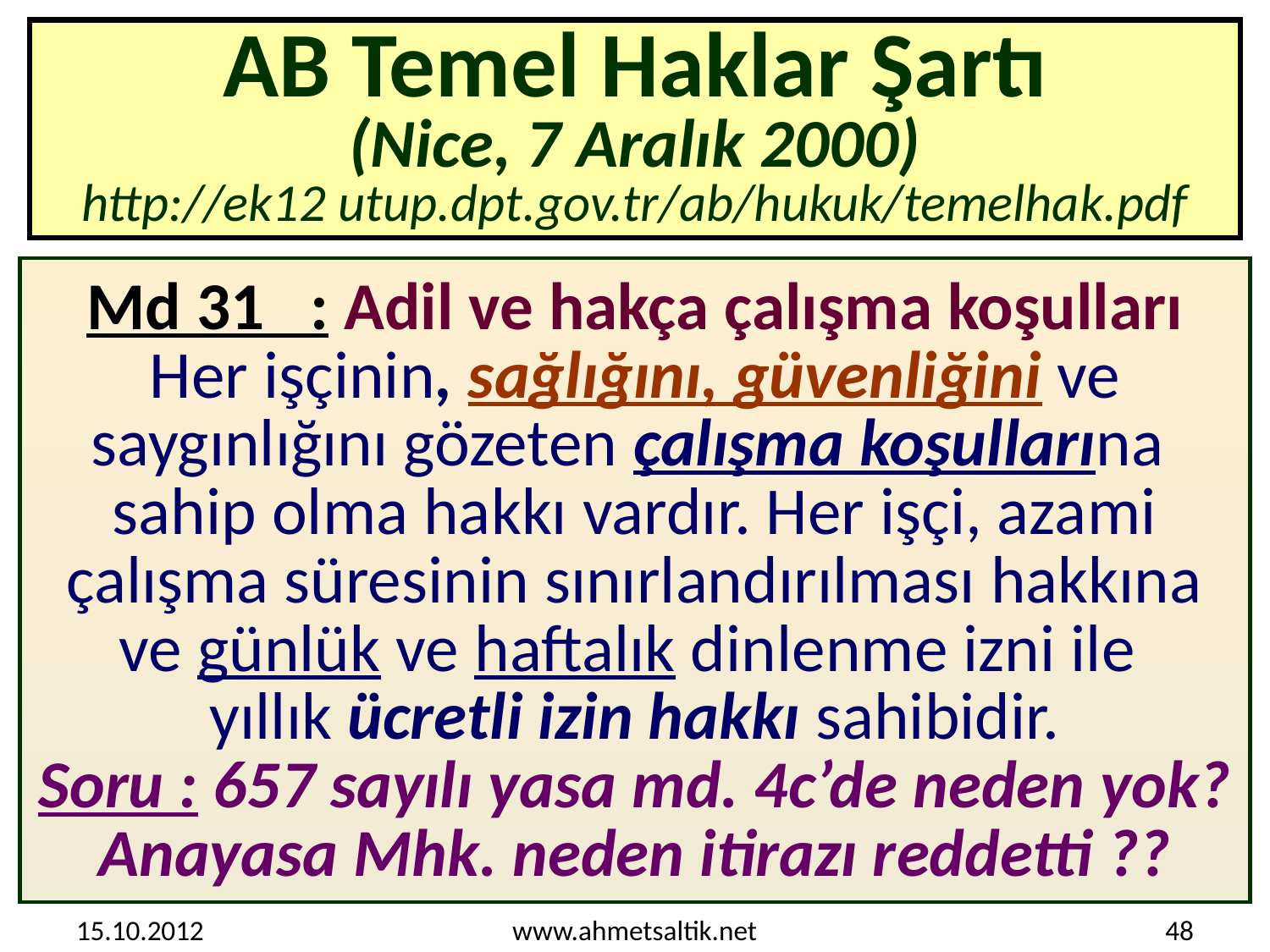

# AB Temel Haklar Şartı (Nice, 7 Aralık 2000) http://ek12 utup.dpt.gov.tr/ab/hukuk/temelhak.pdf
Md 31   : Adil ve hakça çalışma koşulları Her işçinin, sağlığını, güvenliğini ve saygınlığını gözeten çalışma koşullarına
sahip olma hakkı vardır. Her işçi, azami çalışma süresinin sınırlandırılması hakkına ve günlük ve haftalık dinlenme izni ile
yıllık ücretli izin hakkı sahibidir.
Soru : 657 sayılı yasa md. 4c’de neden yok?
Anayasa Mhk. neden itirazı reddetti ??
15.10.2012
www.ahmetsaltik.net
48